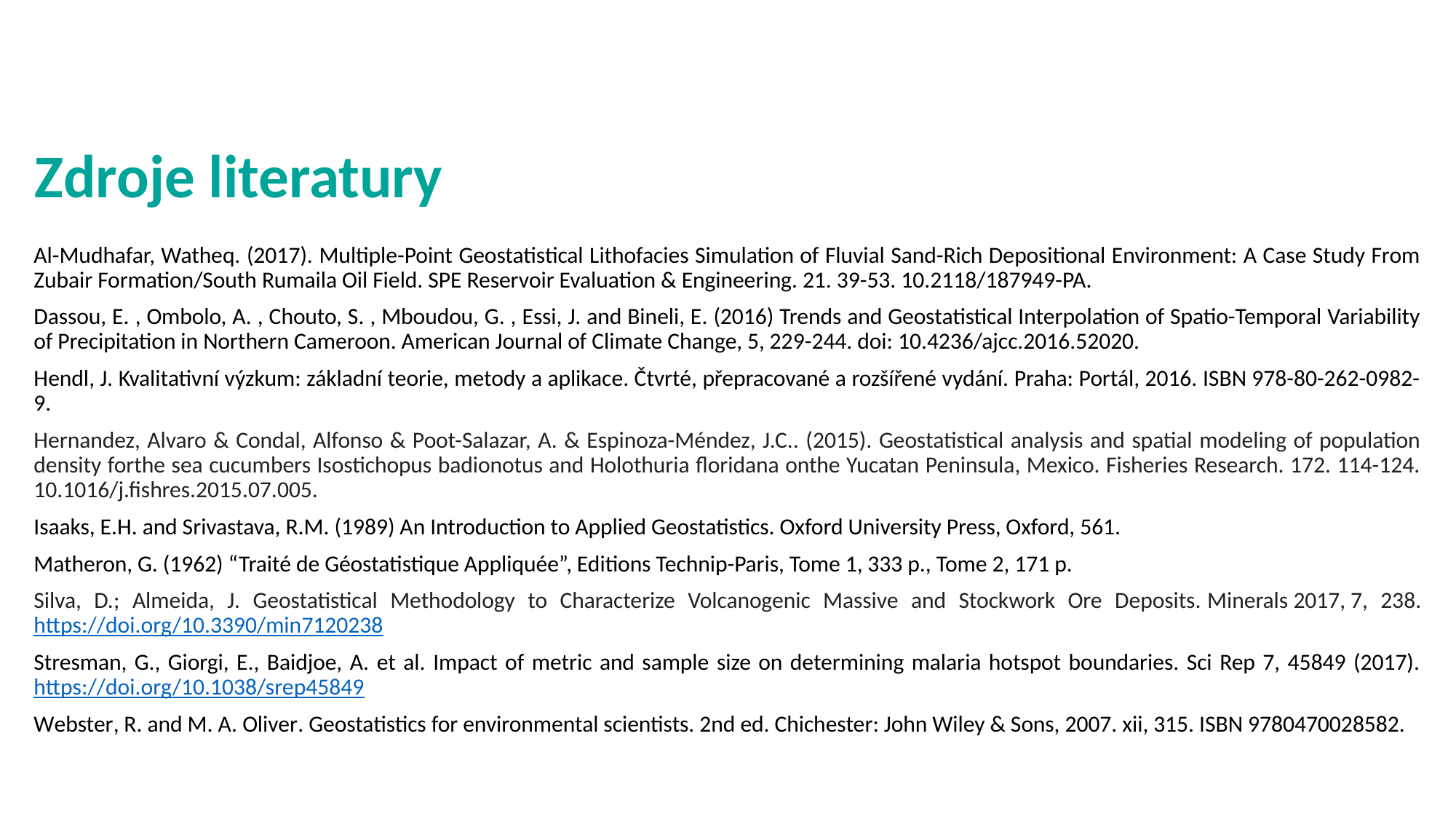

# Zdroje literatury
Al-Mudhafar, Watheq. (2017). Multiple-Point Geostatistical Lithofacies Simulation of Fluvial Sand-Rich Depositional Environment: A Case Study From Zubair Formation/South Rumaila Oil Field. SPE Reservoir Evaluation & Engineering. 21. 39-53. 10.2118/187949-PA.
Dassou, E. , Ombolo, A. , Chouto, S. , Mboudou, G. , Essi, J. and Bineli, E. (2016) Trends and Geostatistical Interpolation of Spatio-Temporal Variability of Precipitation in Northern Cameroon. American Journal of Climate Change, 5, 229-244. doi: 10.4236/ajcc.2016.52020.
Hendl, J. Kvalitativní výzkum: základní teorie, metody a aplikace. Čtvrté, přepracované a rozšířené vydání. Praha: Portál, 2016. ISBN 978-80-262-0982-9.
Hernandez, Alvaro & Condal, Alfonso & Poot-Salazar, A. & Espinoza-Méndez, J.C.. (2015). Geostatistical analysis and spatial modeling of population density forthe sea cucumbers Isostichopus badionotus and Holothuria floridana onthe Yucatan Peninsula, Mexico. Fisheries Research. 172. 114-124. 10.1016/j.fishres.2015.07.005.
Isaaks, E.H. and Srivastava, R.M. (1989) An Introduction to Applied Geostatistics. Oxford University Press, Oxford, 561.
Matheron, G. (1962) “Traité de Géostatistique Appliquée”, Editions Technip-Paris, Tome 1, 333 p., Tome 2, 171 p.
Silva, D.; Almeida, J. Geostatistical Methodology to Characterize Volcanogenic Massive and Stockwork Ore Deposits. Minerals 2017, 7, 238. https://doi.org/10.3390/min7120238
Stresman, G., Giorgi, E., Baidjoe, A. et al. Impact of metric and sample size on determining malaria hotspot boundaries. Sci Rep 7, 45849 (2017). https://doi.org/10.1038/srep45849
Webster, R. and M. A. Oliver. Geostatistics for environmental scientists. 2nd ed. Chichester: John Wiley & Sons, 2007. xii, 315. ISBN 9780470028582.